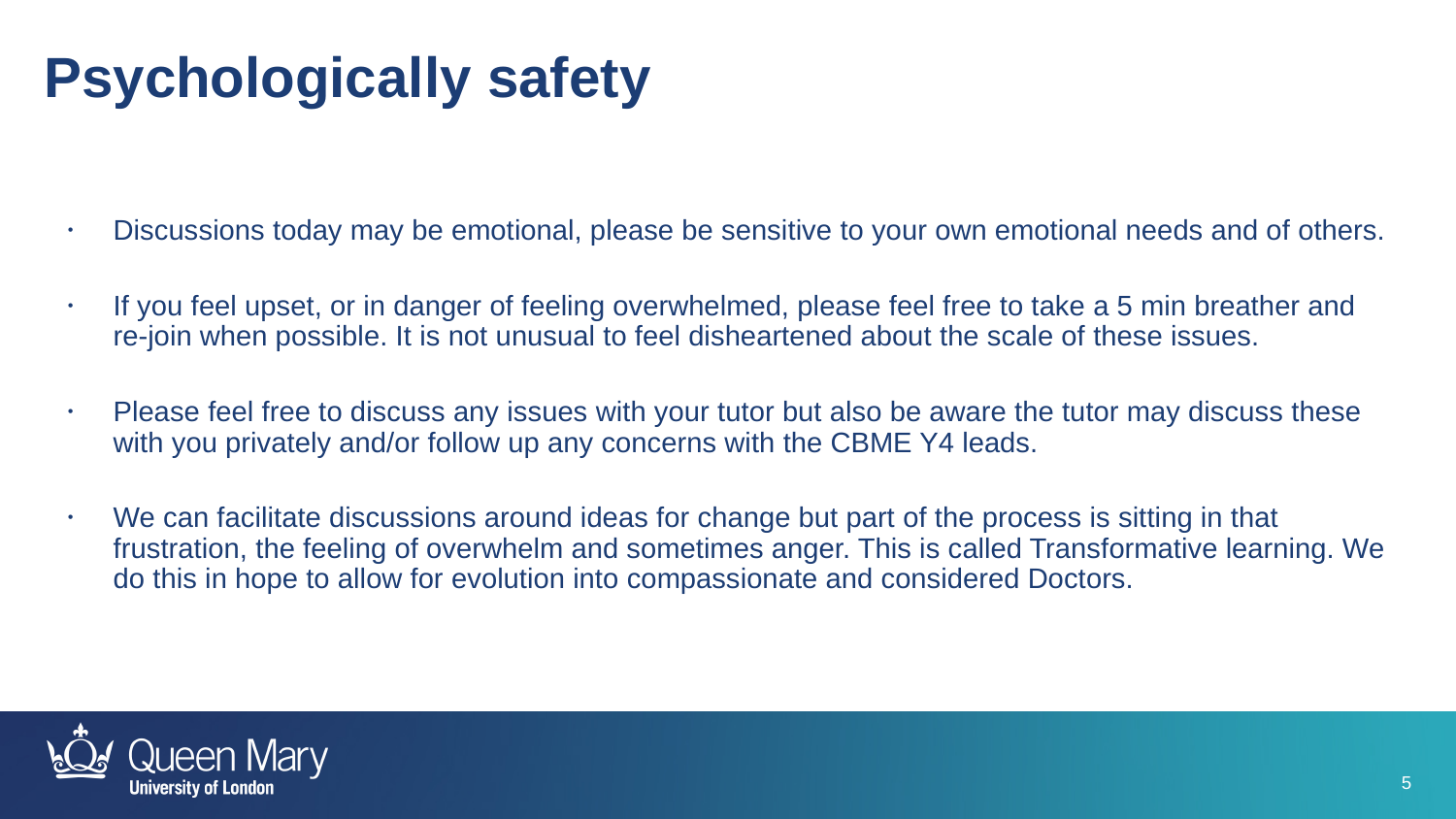

Psychologically safety
Discussions today may be emotional, please be sensitive to your own emotional needs and of others.

If you feel upset, or in danger of feeling overwhelmed, please feel free to take a 5 min breather and re-join when possible. It is not unusual to feel disheartened about the scale of these issues.

Please feel free to discuss any issues with your tutor but also be aware the tutor may discuss these with you privately and/or follow up any concerns with the CBME Y4 leads.

We can facilitate discussions around ideas for change but part of the process is sitting in that frustration, the feeling of overwhelm and sometimes anger. This is called Transformative learning. We do this in hope to allow for evolution into compassionate and considered Doctors.